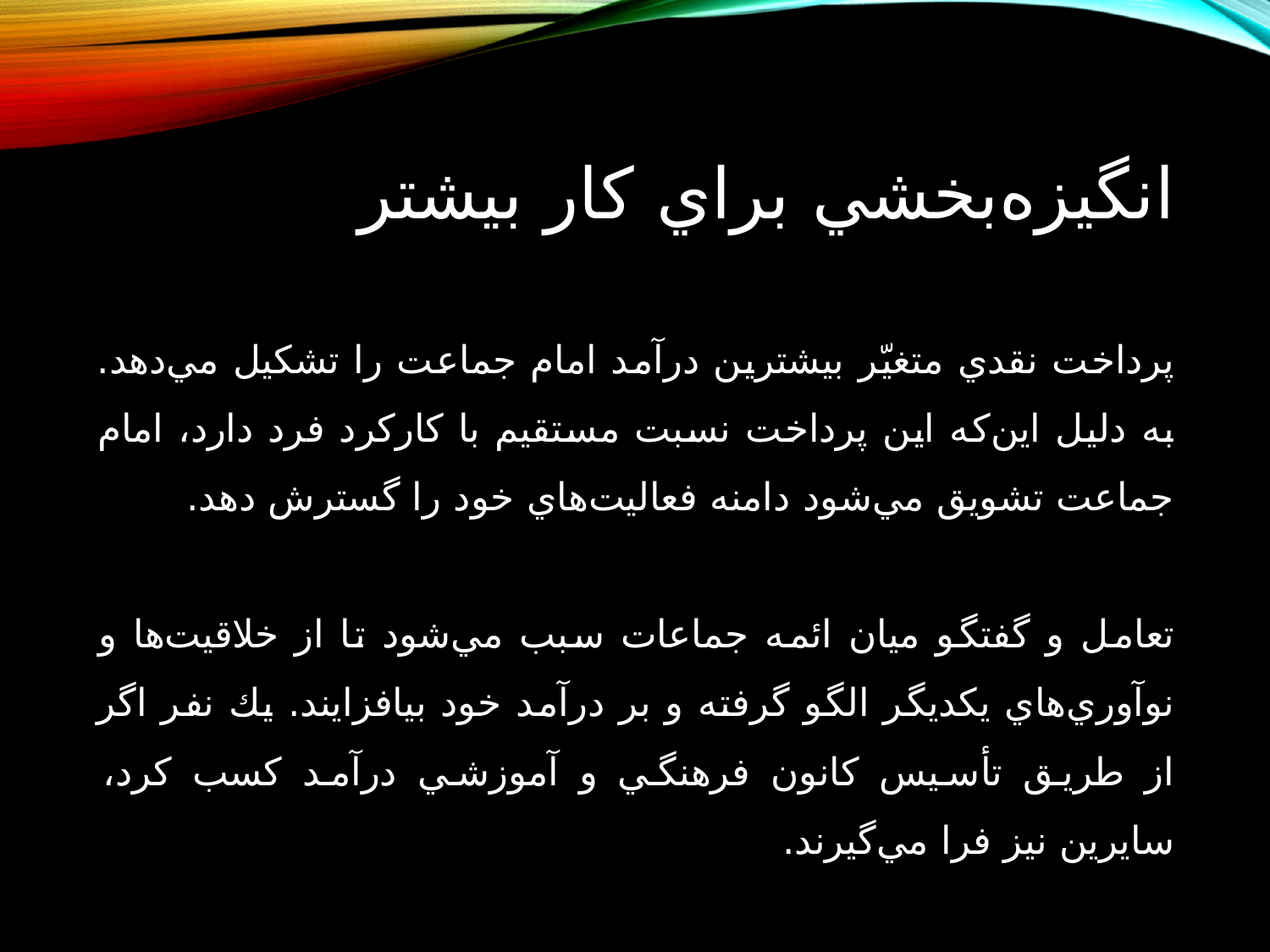

# انگيزه‌بخشي براي كار بيشتر
پرداخت نقدي متغيّر بيشترين در‌آمد امام جماعت را تشكيل مي‌دهد. به دليل اين‌كه اين پرداخت نسبت مستقيم با كاركرد فرد دارد، امام جماعت تشويق مي‌شود دامنه فعاليت‌هاي خود را گسترش دهد.

تعامل و گفتگو ميان ائمه جماعات سبب مي‌شود تا از خلاقيت‌ها و نوآوري‌هاي يكديگر الگو گرفته و بر درآمد خود بيافزايند. يك نفر اگر از طريق تأسيس كانون فرهنگي و آموزشي درآمد كسب كرد، سايرين نيز فرا مي‌گيرند.